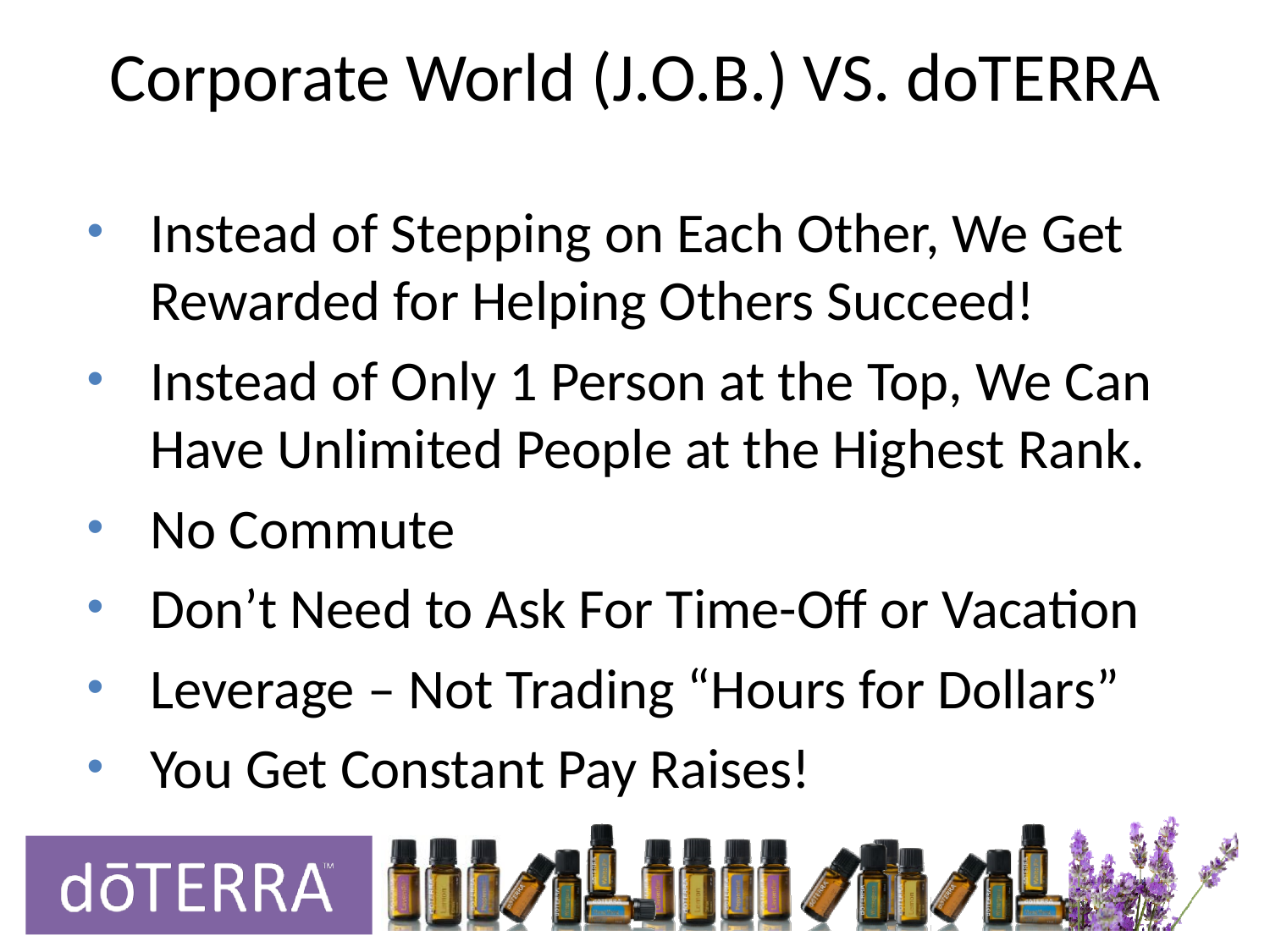

# Corporate World (J.O.B.) VS. doTERRA
Instead of Stepping on Each Other, We Get Rewarded for Helping Others Succeed!
Instead of Only 1 Person at the Top, We Can Have Unlimited People at the Highest Rank.
No Commute
Don’t Need to Ask For Time-Off or Vacation
Leverage – Not Trading “Hours for Dollars”
You Get Constant Pay Raises!